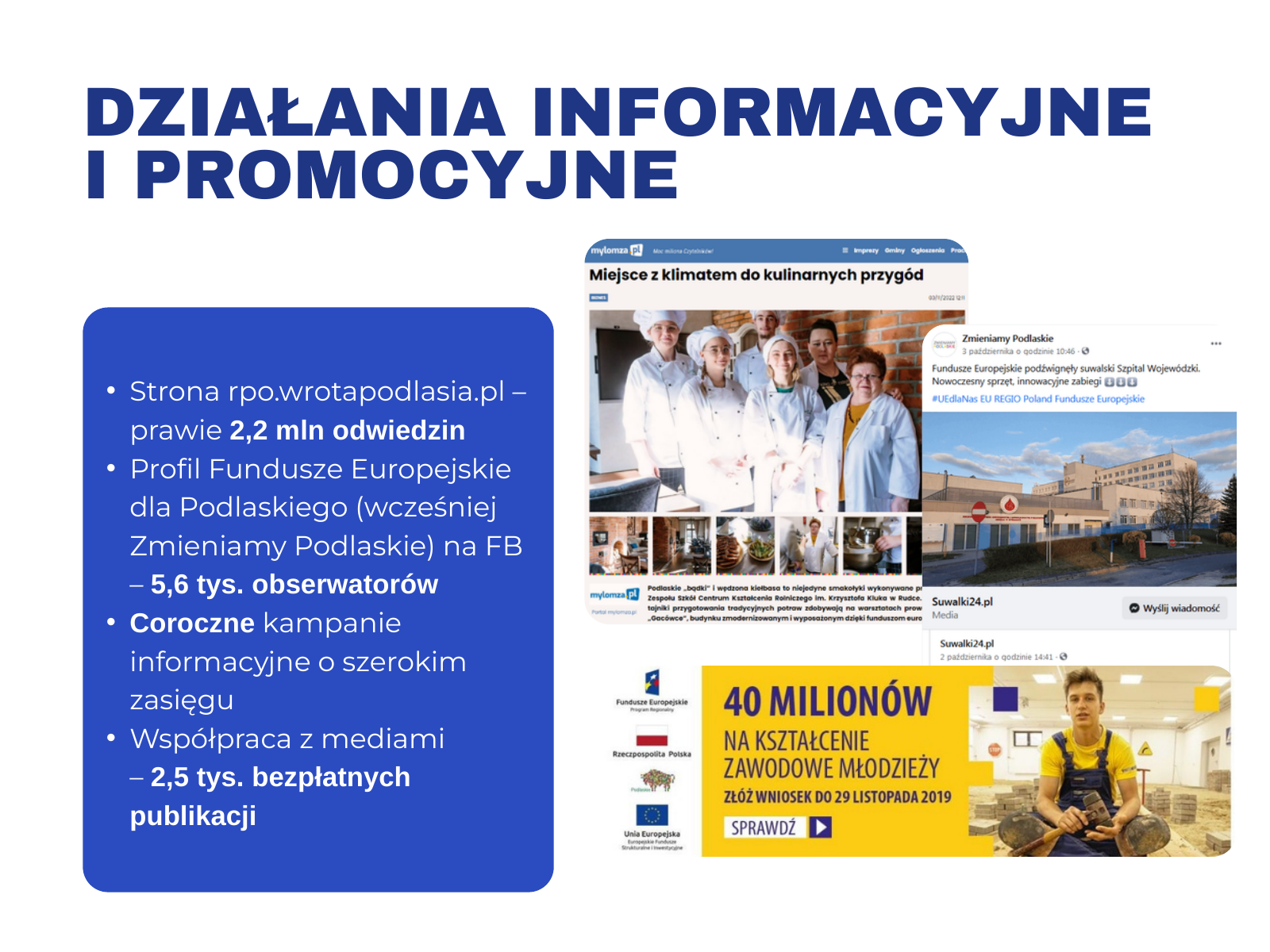

DZIAŁANIA INFORMACYJNE
I PROMOCYJNE

Strona rpo.wrotapodlasia.pl – prawie 2,2 mln odwiedzin
Profil Fundusze Europejskie dla Podlaskiego (wcześniej Zmieniamy Podlaskie) na FB – 5,6 tys. obserwatorów
Coroczne kampanie informacyjne o szerokim zasięgu
Współpraca z mediami          – 2,5 tys. bezpłatnych publikacji